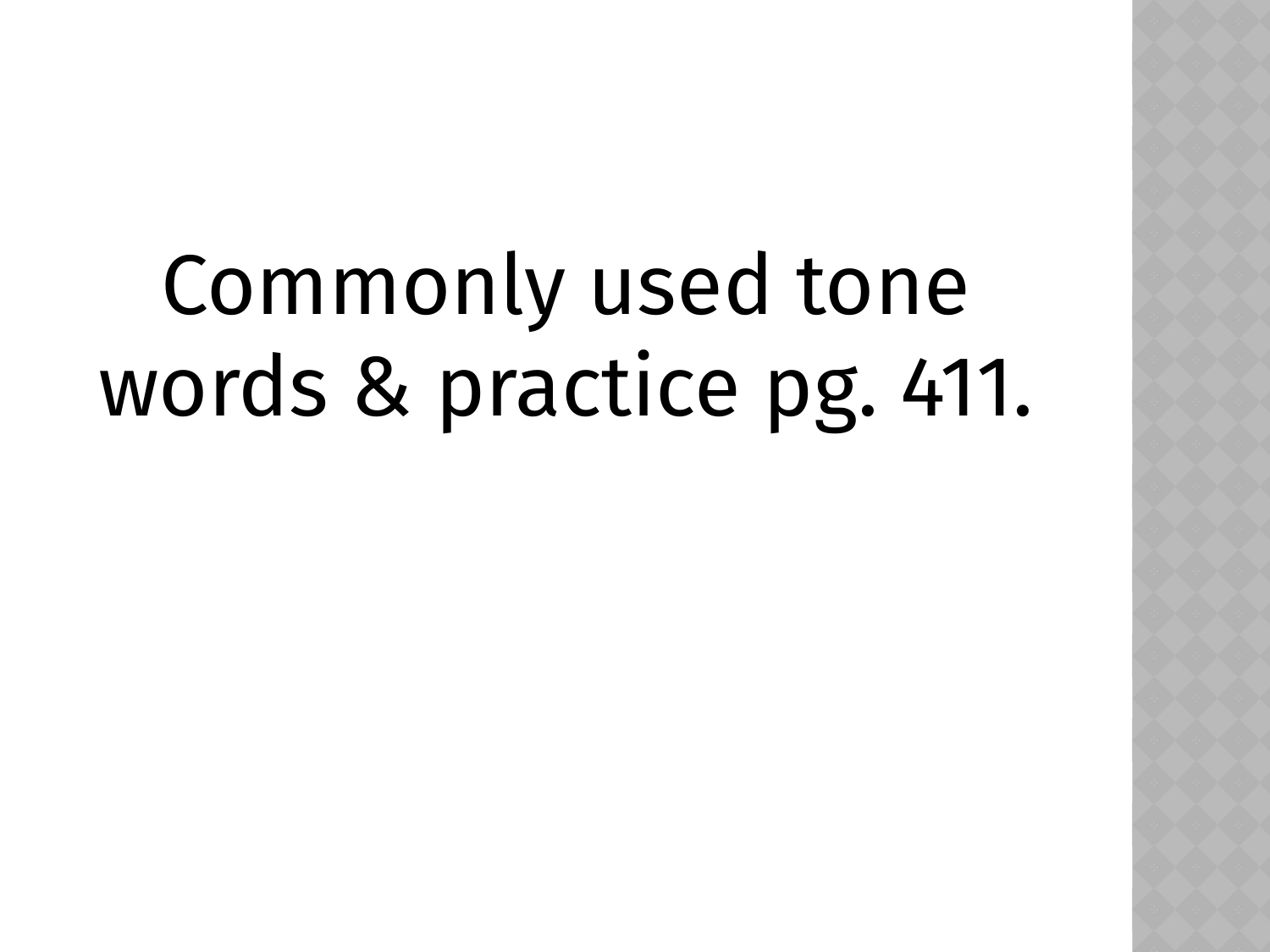

#
Commonly used tone words & practice pg. 411.